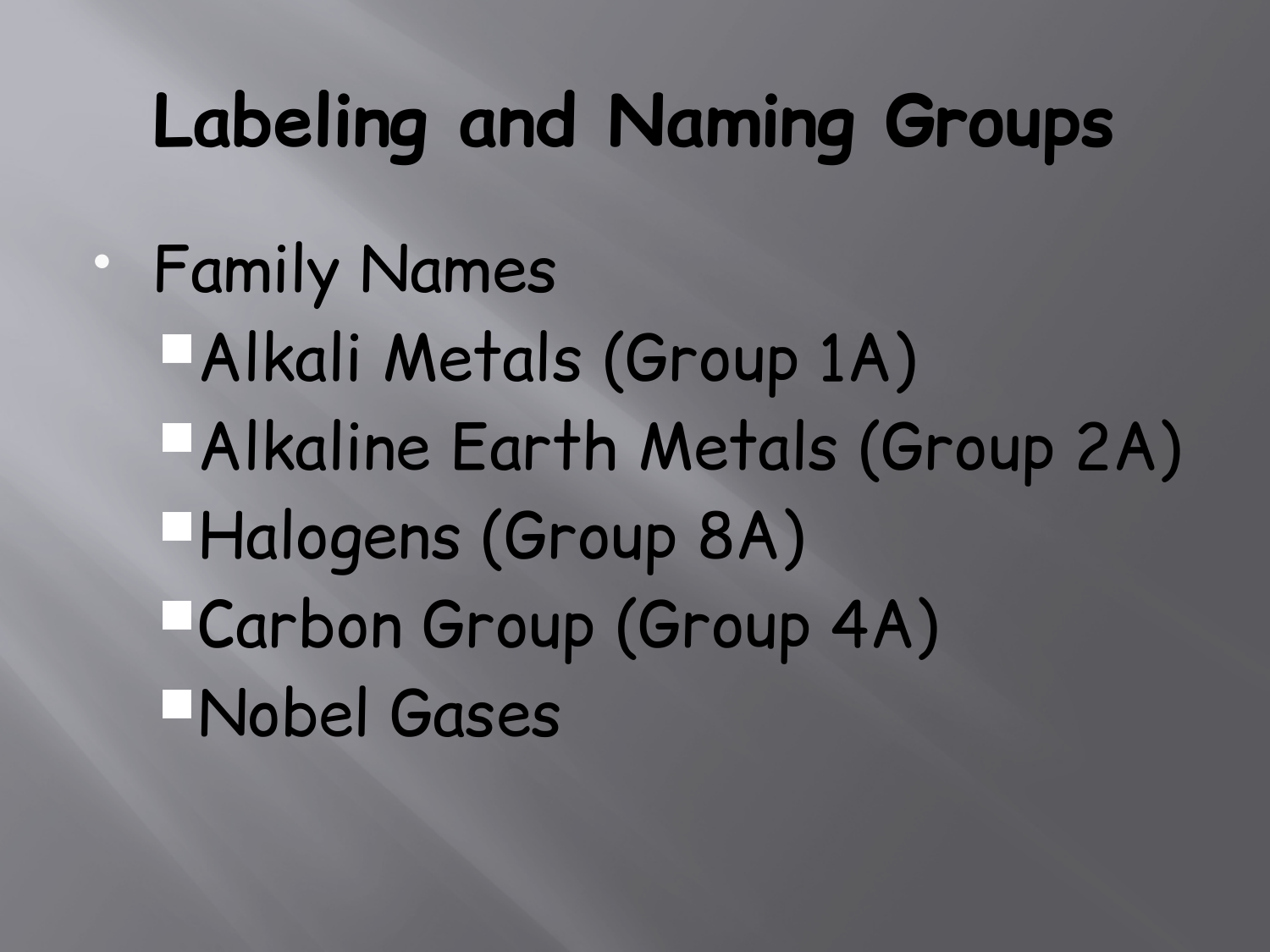

# Labeling and Naming Groups
Family Names
Alkali Metals (Group 1A)
Alkaline Earth Metals (Group 2A)
Halogens (Group 8A)
Carbon Group (Group 4A)
Nobel Gases